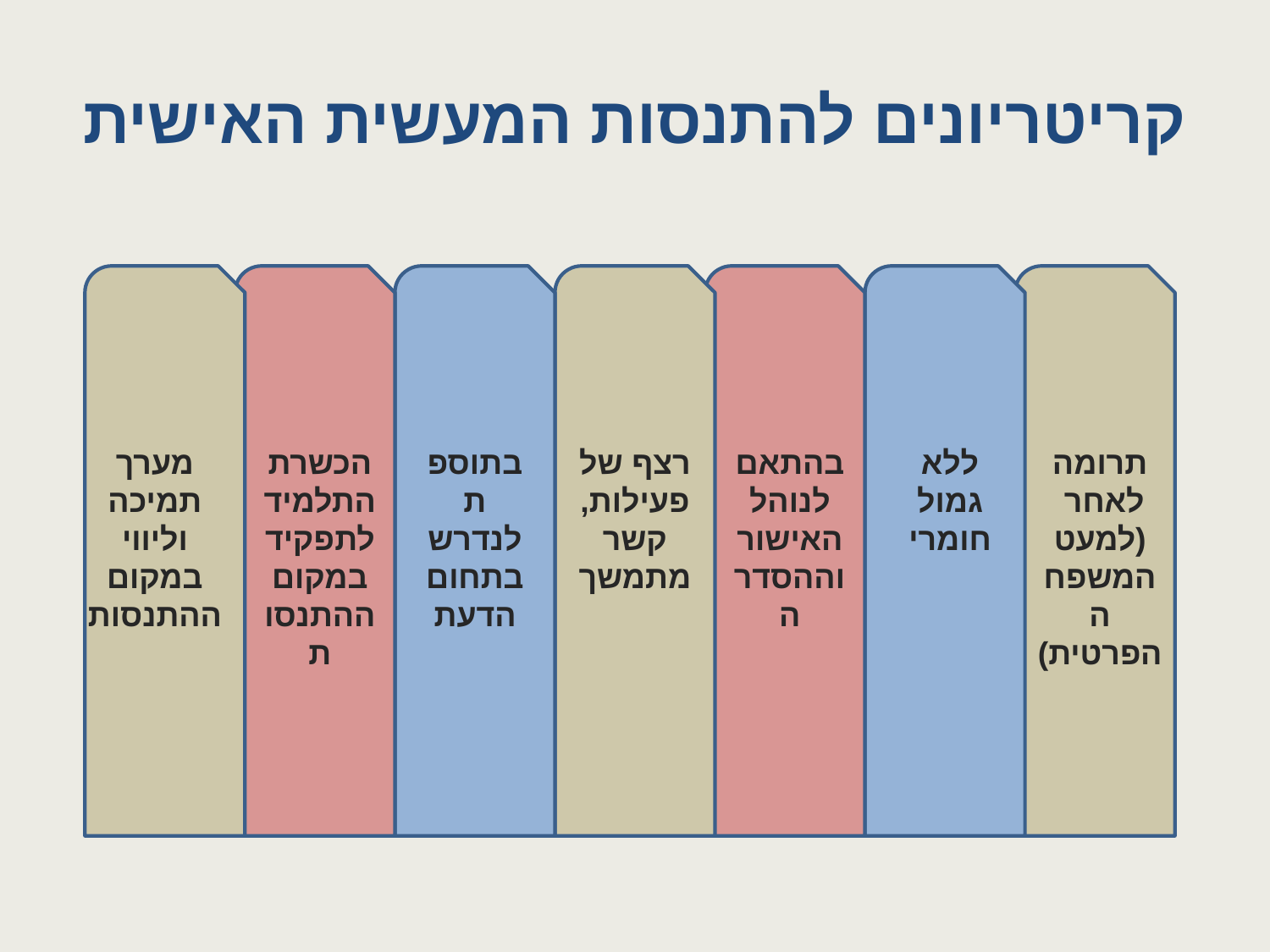

# קריטריונים להתנסות המעשית האישית

מערך תמיכה וליווי במקום ההתנסות
הכשרת התלמיד לתפקיד במקום ההתנסות

בתוספת לנדרש בתחום הדעת
רצף של פעילות, קשר מתמשך
בהתאם לנוהל האישור וההסדרה
ללא גמול חומרי
תרומה לאחר
(למעט המשפחה הפרטית)